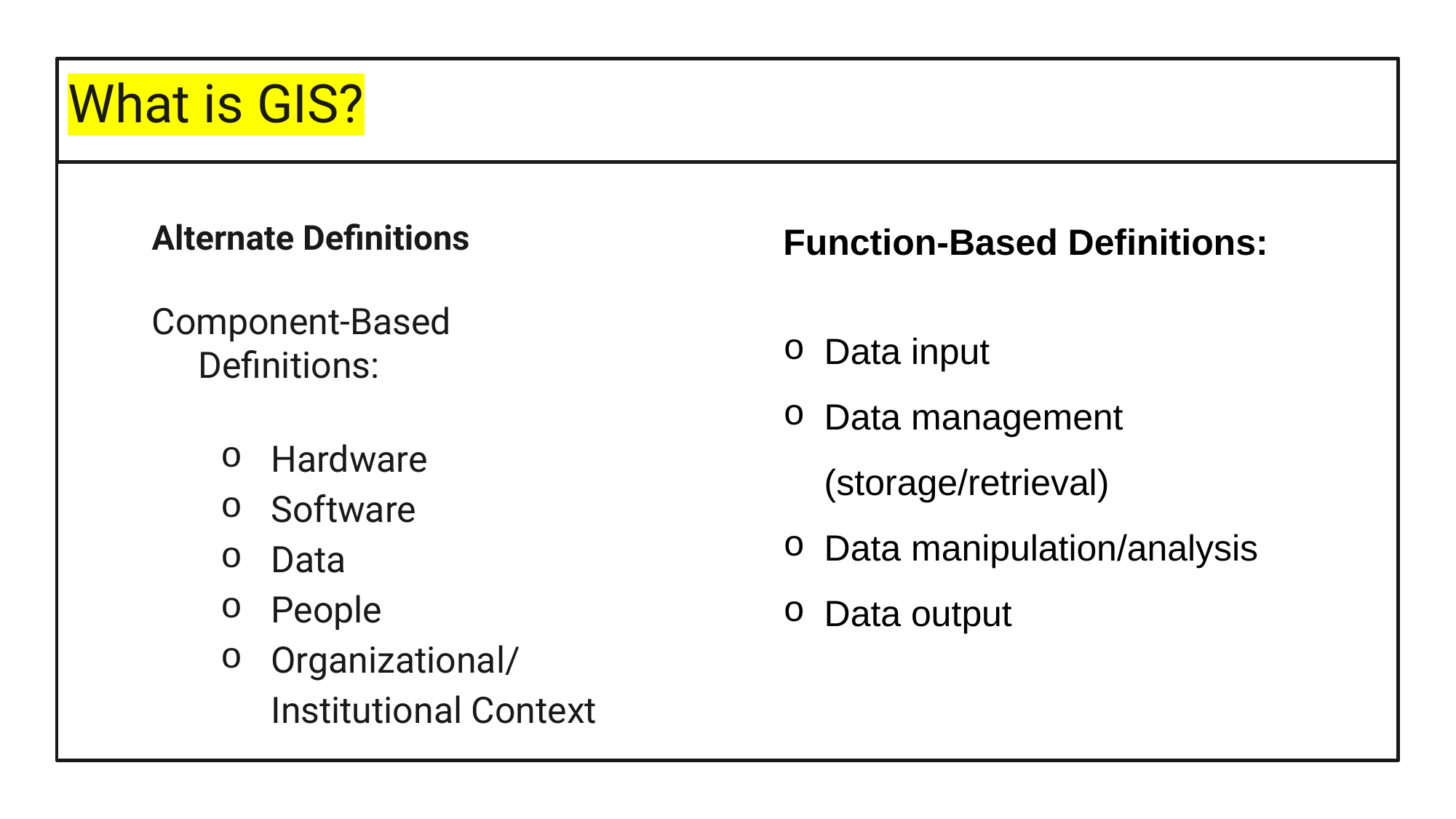

# What is GIS?
Alternate Definitions

Component-Based Definitions:

Hardware
Software
Data
People
Organizational/Institutional Context

Function-Based Definitions:

Data input
Data management (storage/retrieval)
Data manipulation/analysis
Data output